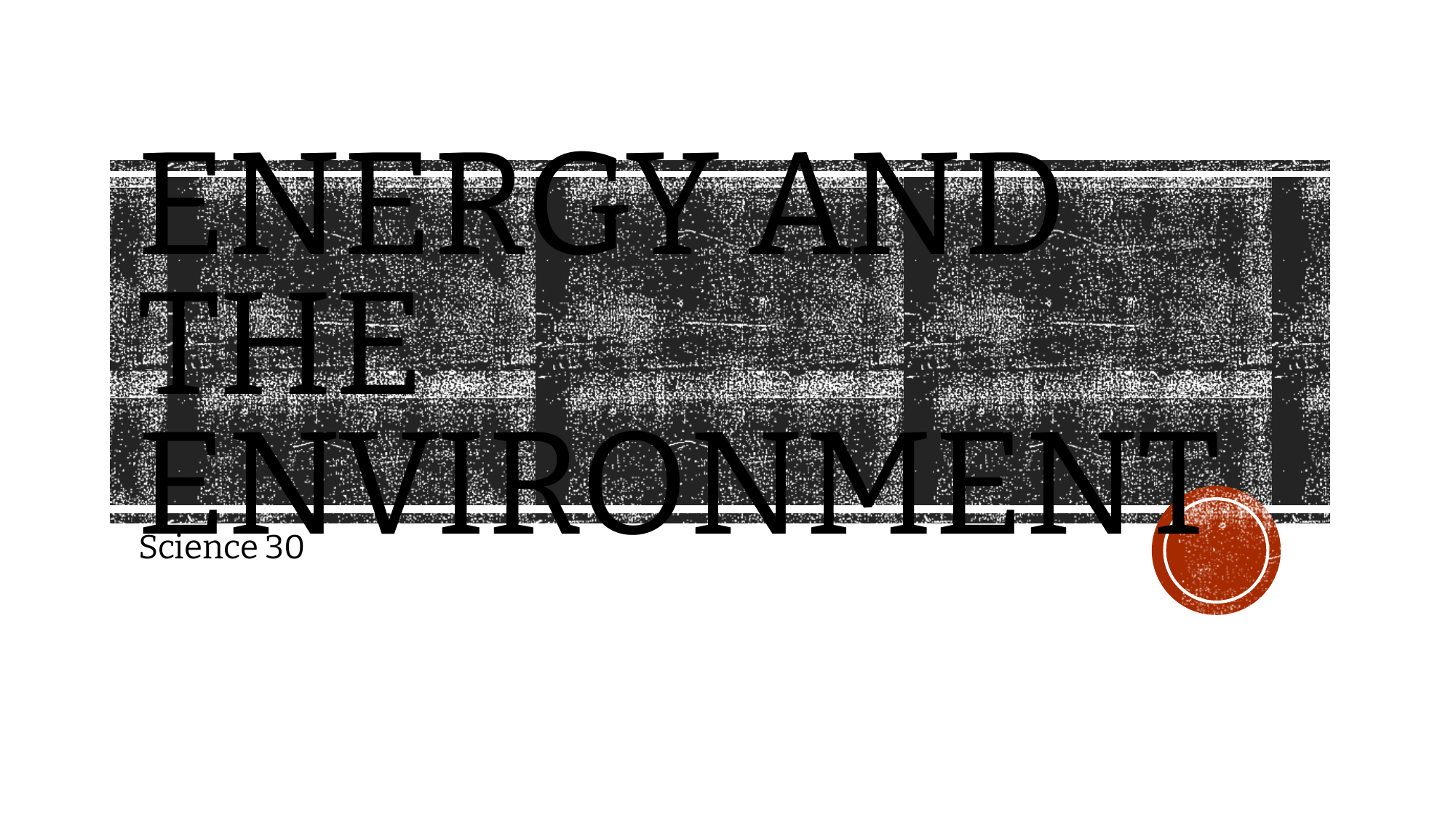

# Energy and the Environment
Science 30